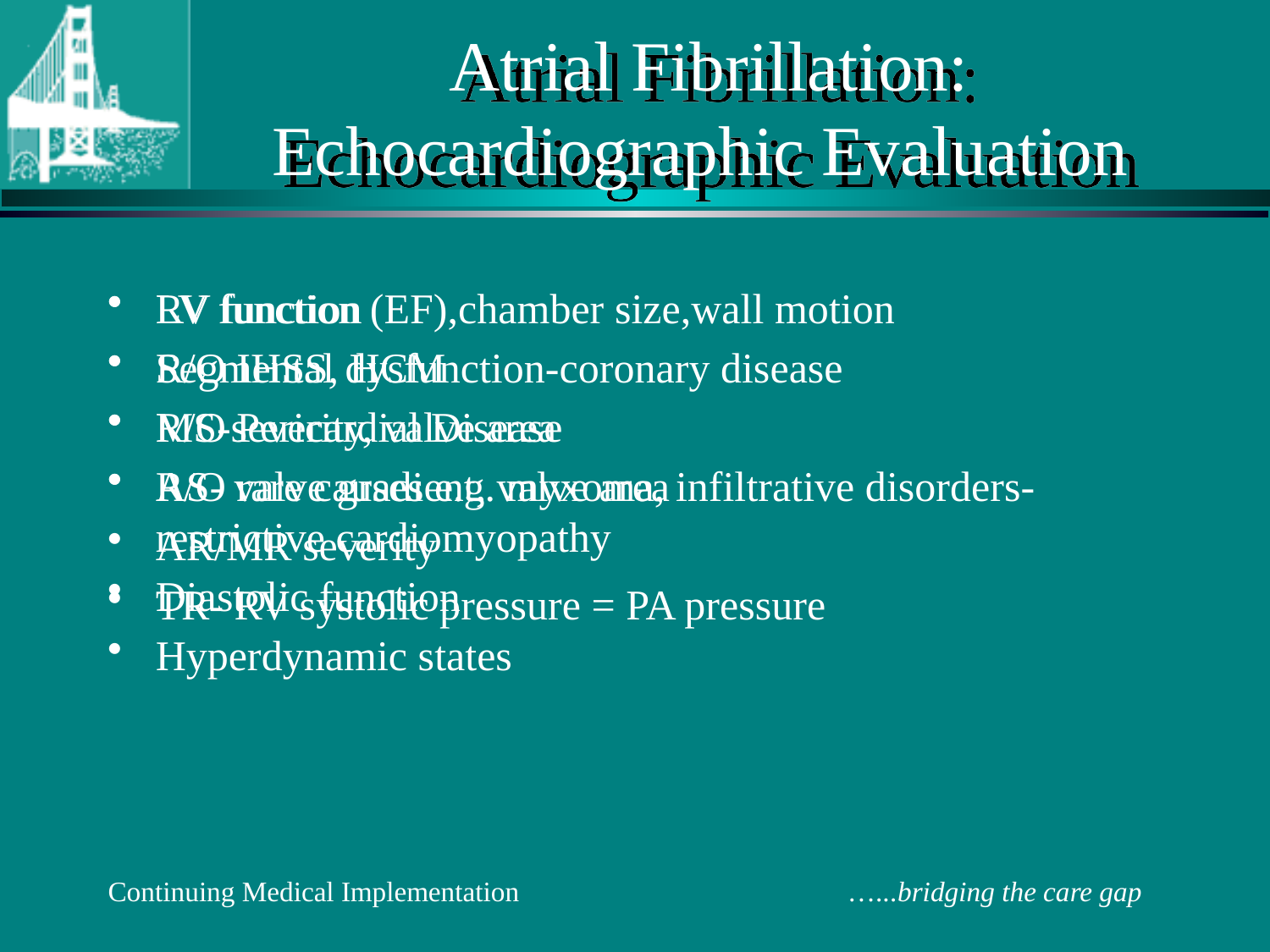

# Atrial Fibrillation: Echocardiographic Evaluation
LV function (EF),chamber size,wall motion
Segmental dysfunction-coronary disease
MS-severity, valve area
AS- valve gradient, valve area
AR/MR severity
TR- RV systolic pressure = PA pressure

RV function
R/O IHSS, HCM
R/O Pericardial Disease
R/O rare causes e.g. myxoma, infiltrative disorders- restrictive cardiomyopathy
Diastolic function
Hyperdynamic states
Continuing Medical Implementation                                               …...bridging the care gap